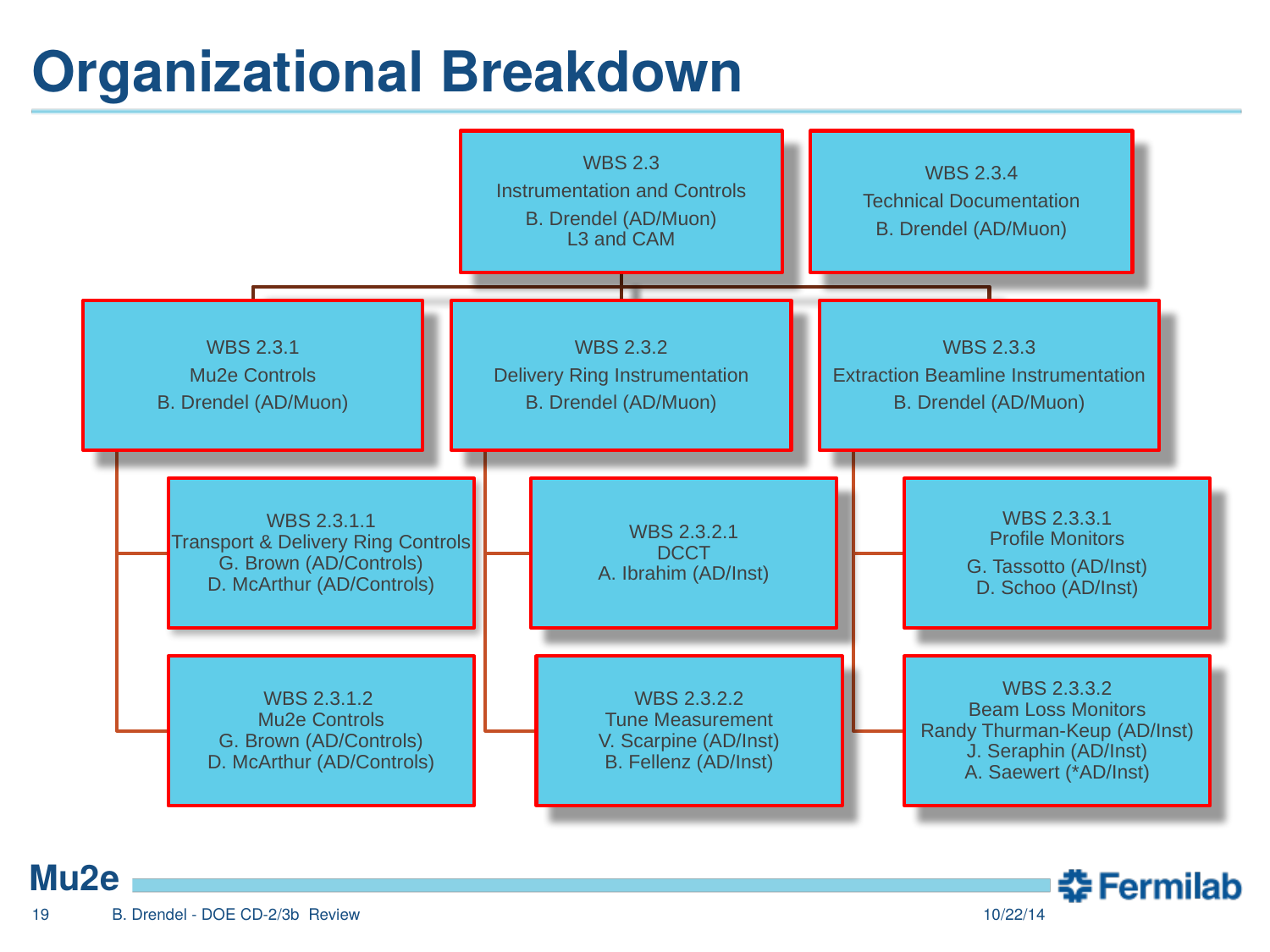

# Organizational Breakdown
WBS 2.3
Instrumentation and Controls
B. Drendel (AD/Muon)
L3 and CAM
WBS 2.3.1
Mu2e Controls
B. Drendel (AD/Muon)
WBS 2.3.1.1
Transport & Delivery Ring Controls
G. Brown (AD/Controls)
D. McArthur (AD/Controls)
WBS 2.3.1.2
Mu2e Controls
G. Brown (AD/Controls)
D. McArthur (AD/Controls)
WBS 2.3.2
Delivery Ring Instrumentation
B. Drendel (AD/Muon)
WBS 2.3.2.1
DCCT
A. Ibrahim (AD/Inst)
WBS 2.3.2.2
Tune Measurement
V. Scarpine (AD/Inst)
B. Fellenz (AD/Inst)
WBS 2.3.3
Extraction Beamline Instrumentation
B. Drendel (AD/Muon)
WBS 2.3.3.1
Profile Monitors
G. Tassotto (AD/Inst)
D. Schoo (AD/Inst)
WBS 2.3.3.2
Beam Loss Monitors
Randy Thurman-Keup (AD/Inst)
J. Seraphin (AD/Inst)
A. Saewert (*AD/Inst)
WBS 2.3.4
Technical Documentation
B. Drendel (AD/Muon)
19
B. Drendel - DOE CD-2/3b  Review
10/22/14